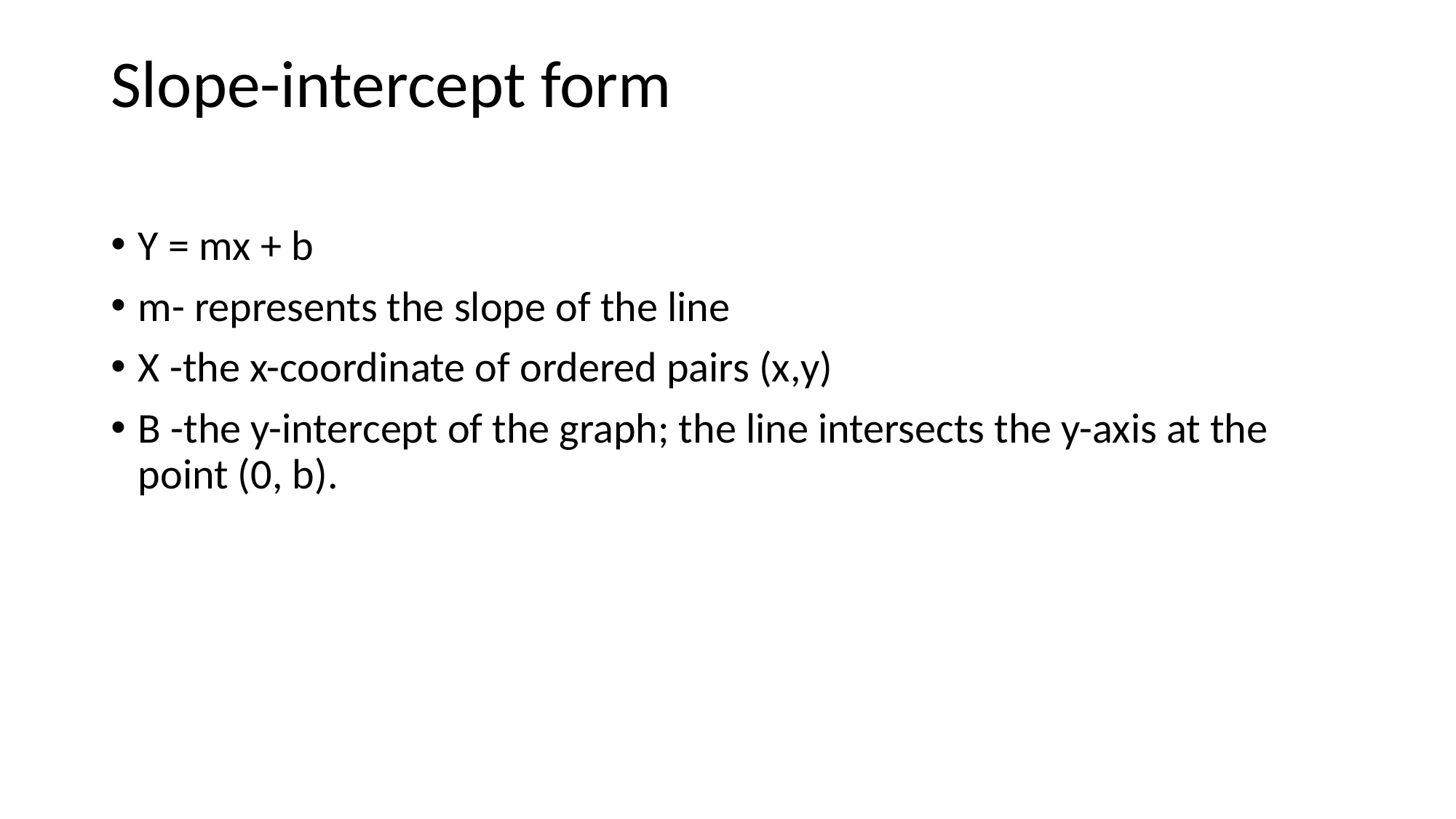

# Slope-intercept form
Y = mx + b
m- represents the slope of the line
X -the x-coordinate of ordered pairs (x,y)
B -the y-intercept of the graph; the line intersects the y-axis at the point (0, b).